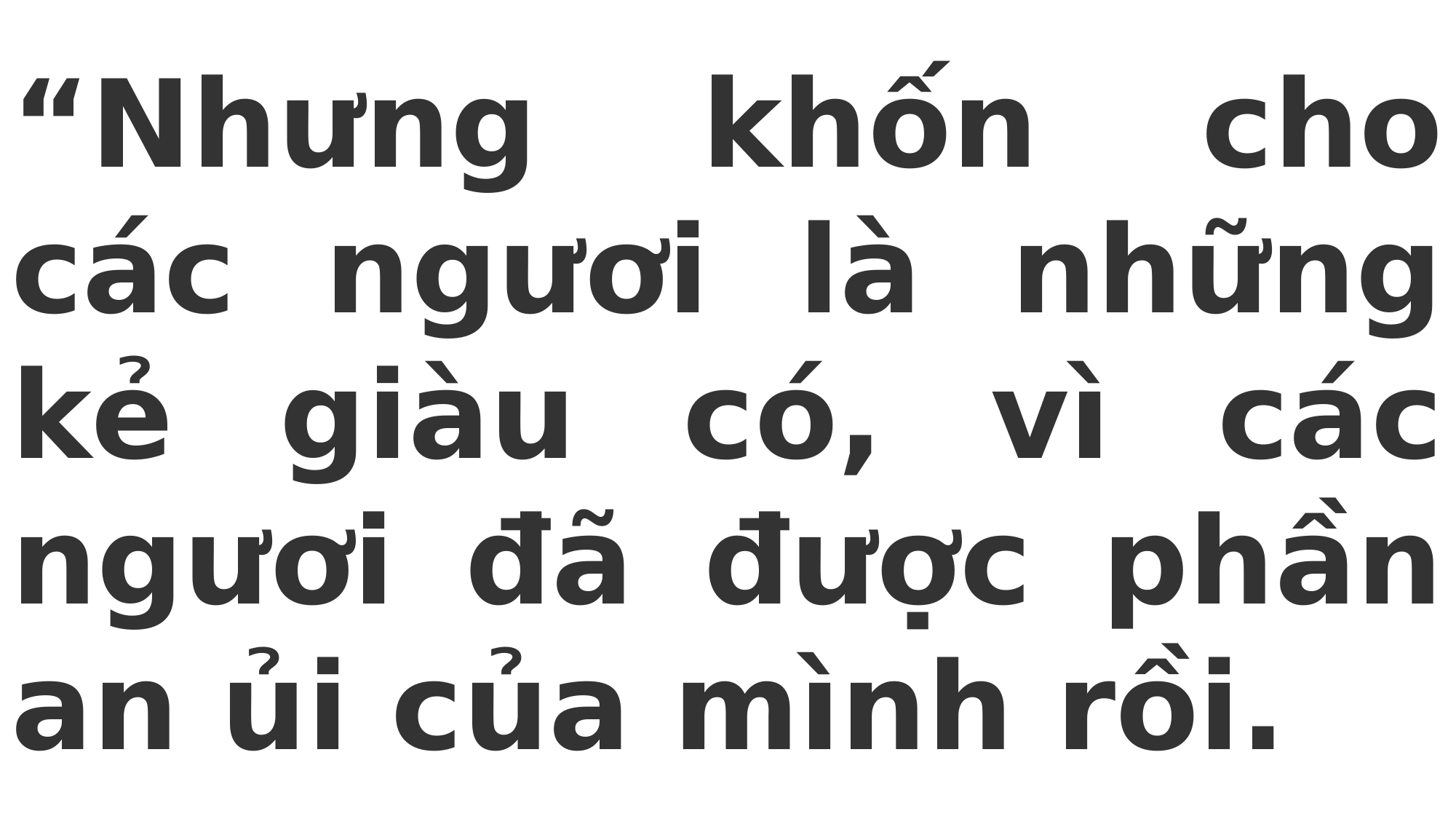

# “Nhưng khốn cho các ngươi là những kẻ giàu có, vì các ngươi đã được phần an ủi của mình rồi.